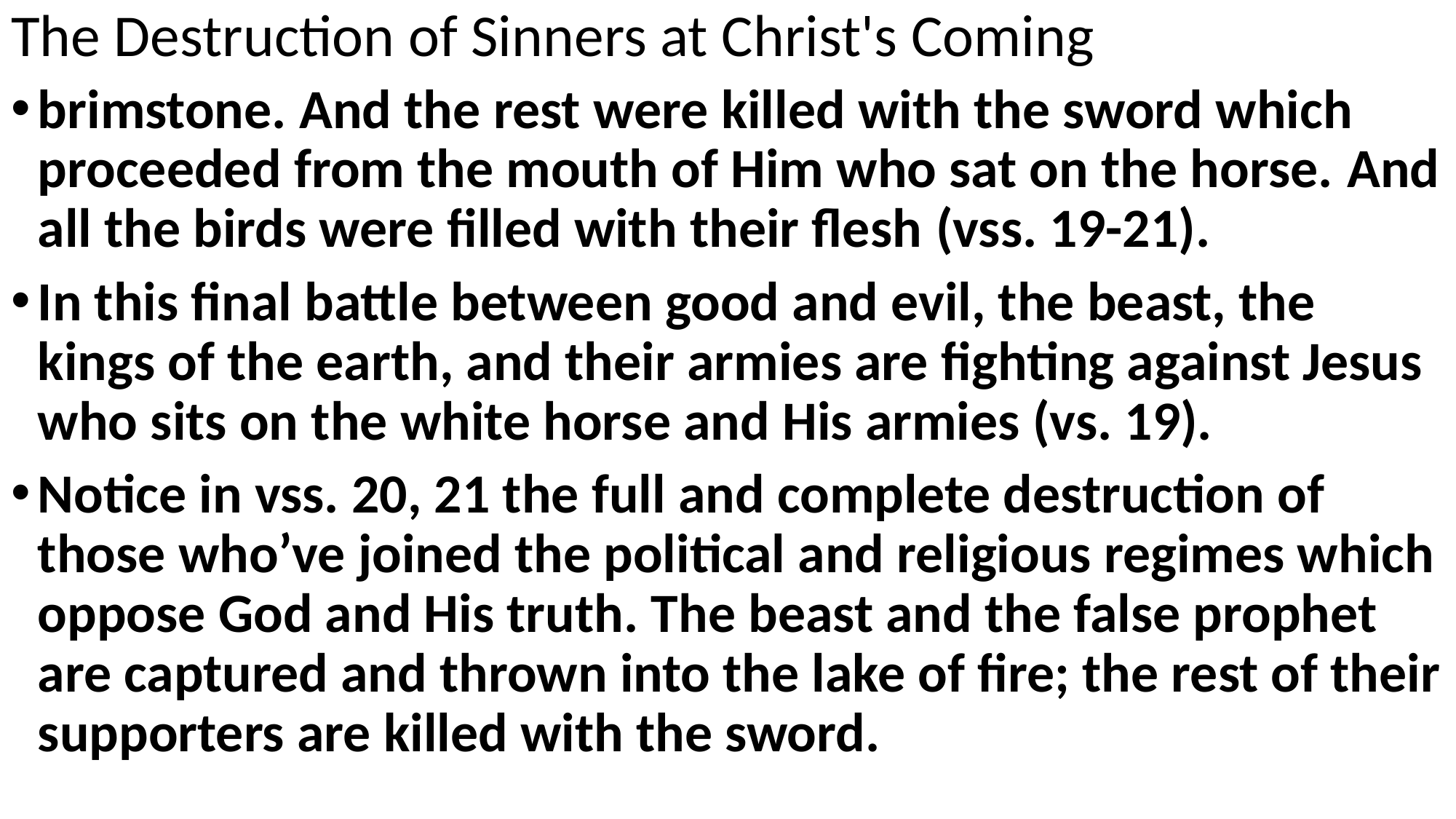

# The Destruction of Sinners at Christ's Coming
brimstone. And the rest were killed with the sword which proceeded from the mouth of Him who sat on the horse. And all the birds were filled with their flesh (vss. 19-21).
In this final battle between good and evil, the beast, the kings of the earth, and their armies are fighting against Jesus who sits on the white horse and His armies (vs. 19).
Notice in vss. 20, 21 the full and complete destruction of those who’ve joined the political and religious regimes which oppose God and His truth. The beast and the false prophet are captured and thrown into the lake of fire; the rest of their supporters are killed with the sword.